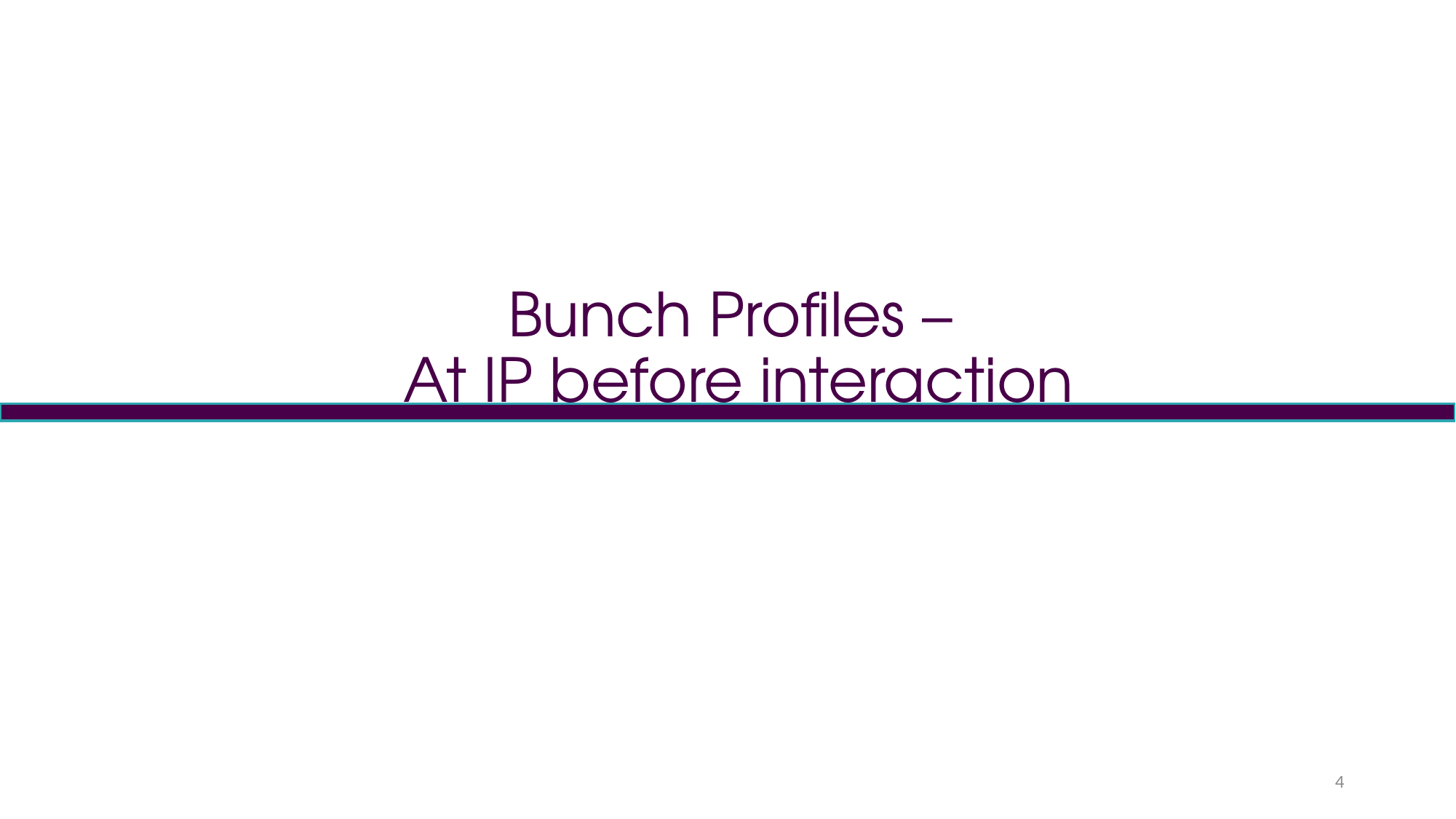

Bunch Profiles –
At IP before interaction

4